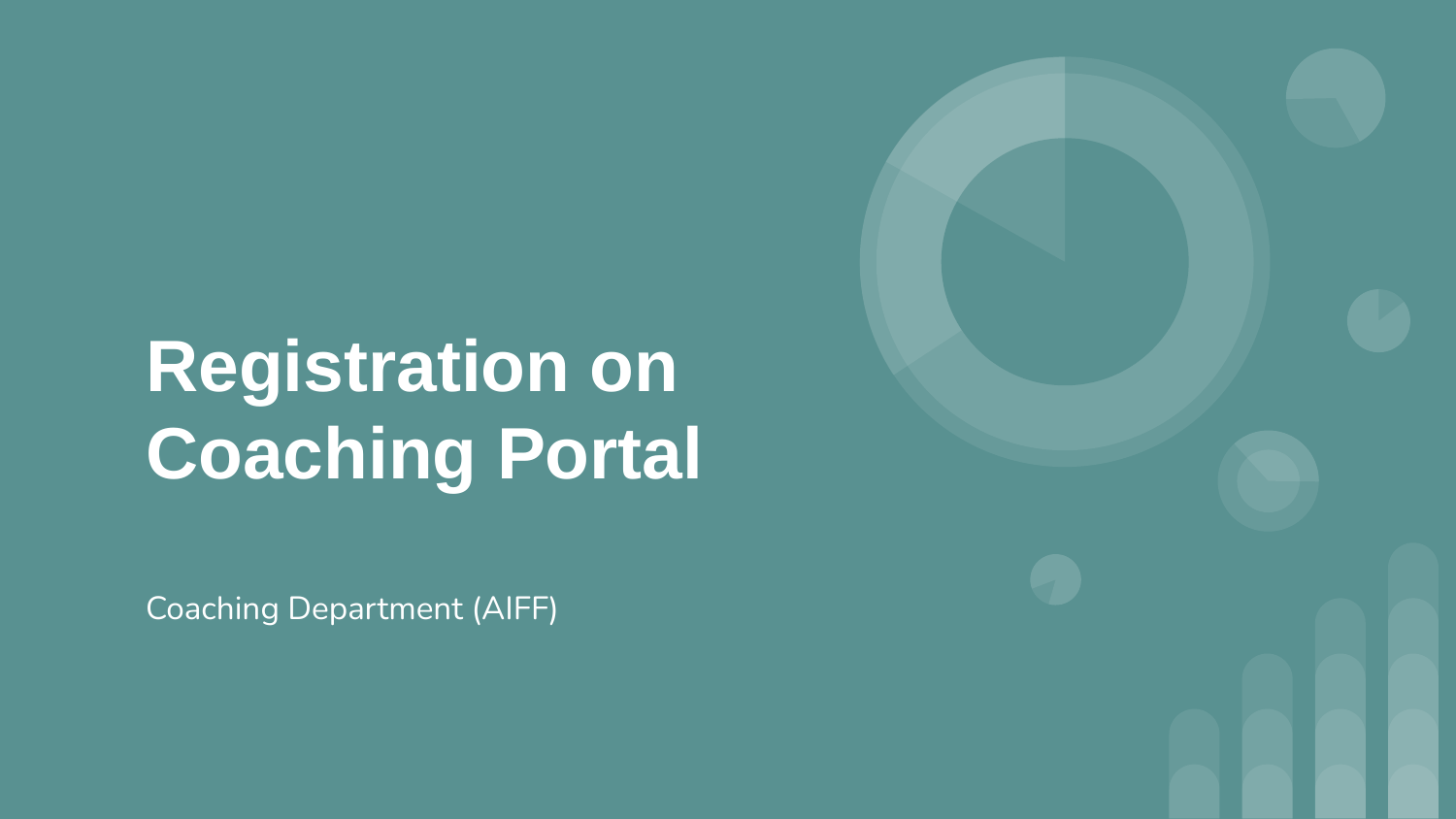

# Registration on Coaching Portal
Coaching Department (AIFF)